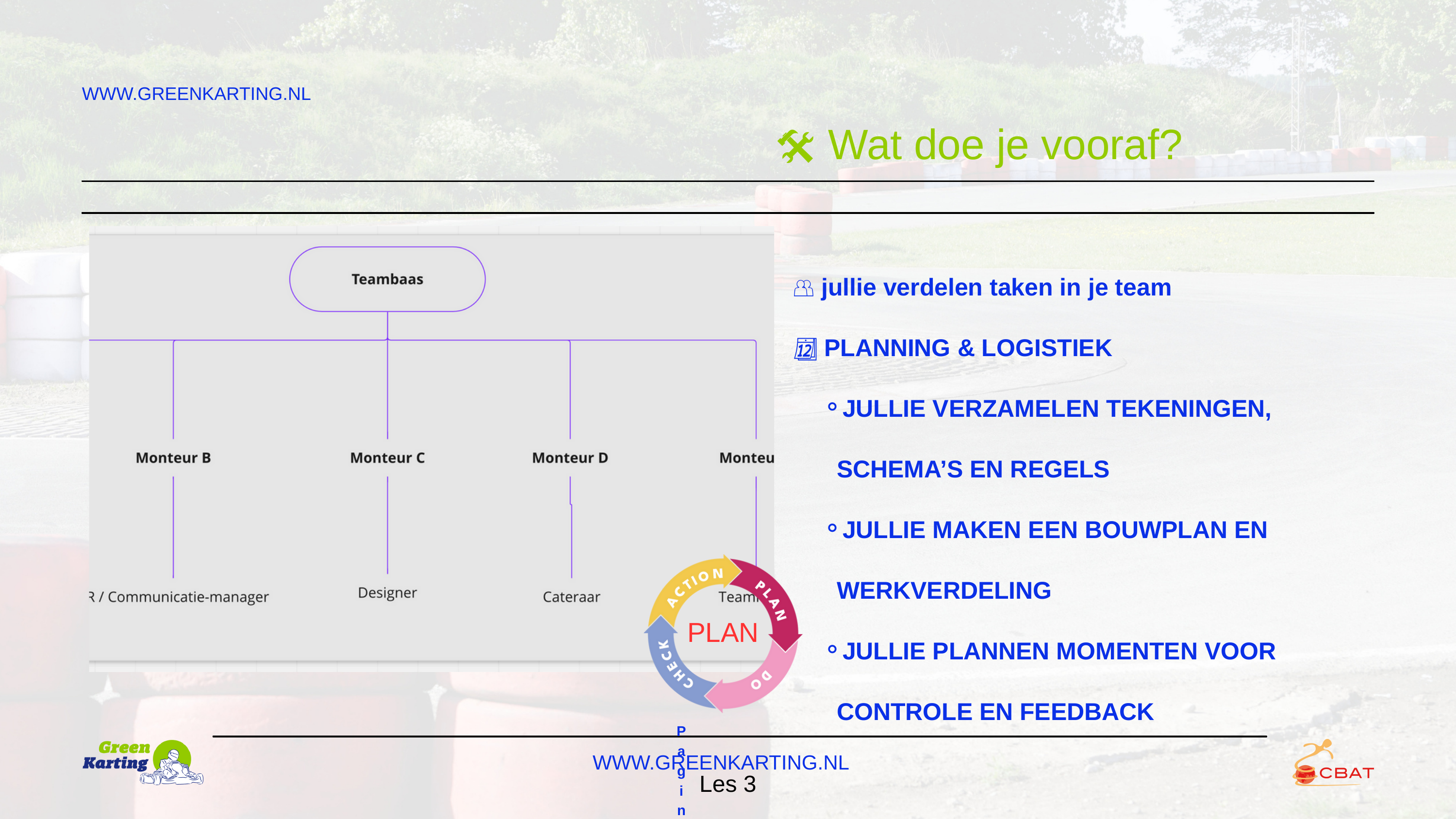

WWW.GREENKARTING.NL
🛠️ Wat doe je vooraf?

👥 jullie verdelen taken in je team
📆 PLANNING & LOGISTIEK
JULLIE VERZAMELEN TEKENINGEN, SCHEMA’S EN REGELS
JULLIE MAKEN EEN BOUWPLAN EN WERKVERDELING
JULLIE PLANNEN MOMENTEN VOOR CONTROLE EN FEEDBACK

PLAN
Pagina 5 van 13

WWW.GREENKARTING.NL
Les 3